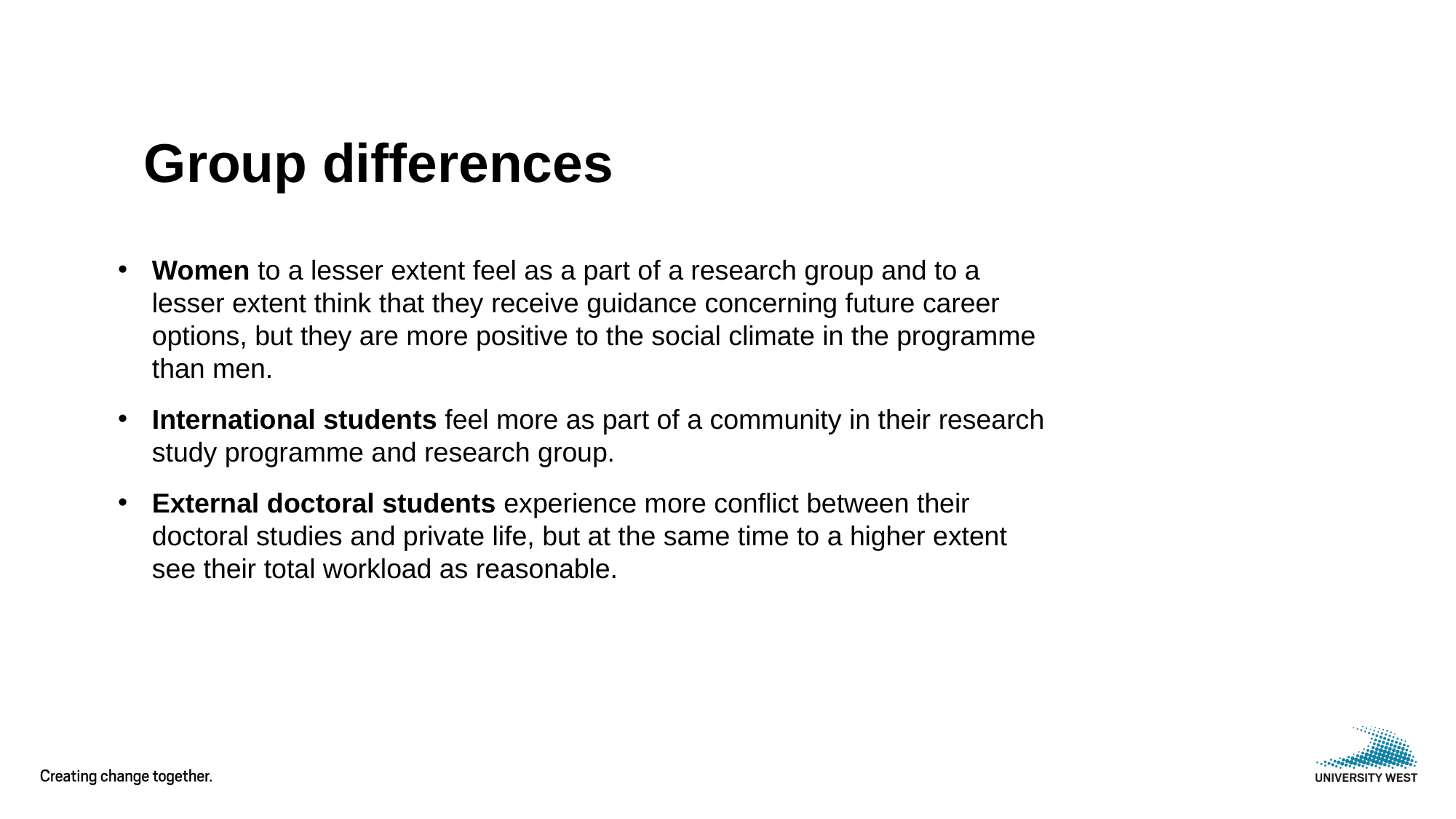

# Group differences
Women to a lesser extent feel as a part of a research group and to a lesser extent think that they receive guidance concerning future career options, but they are more positive to the social climate in the programme than men.
International students feel more as part of a community in their research study programme and research group.
External doctoral students experience more conflict between their doctoral studies and private life, but at the same time to a higher extent see their total workload as reasonable.